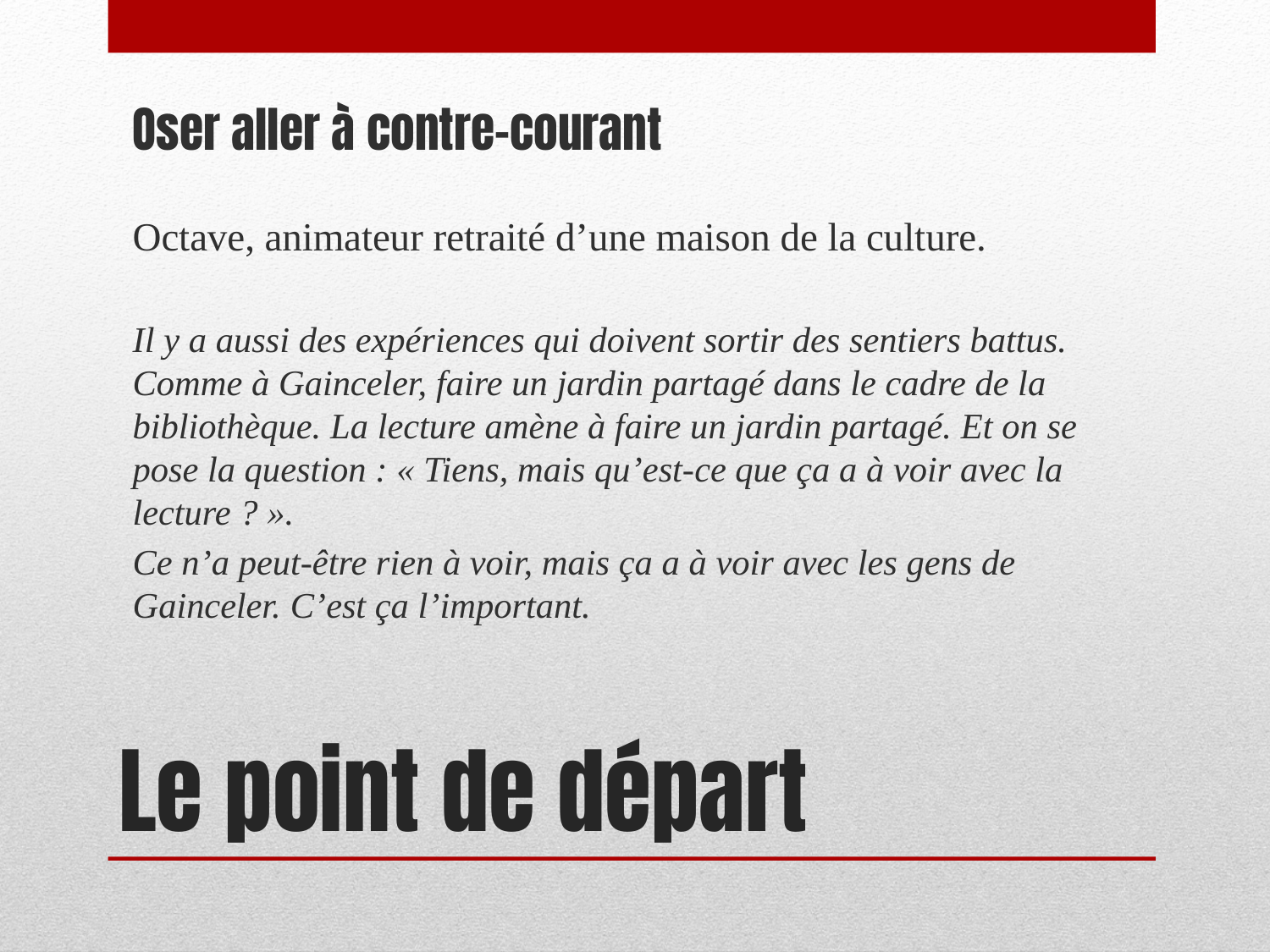

Oser aller à contre-courant

Octave, animateur retraité d’une maison de la culture.

Il y a aussi des expériences qui doivent sortir des sentiers battus. Comme à Gainceler, faire un jardin partagé dans le cadre de la bibliothèque. La lecture amène à faire un jardin partagé. Et on se pose la question : « Tiens, mais qu’est-ce que ça a à voir avec la lecture ? ».
Ce n’a peut-être rien à voir, mais ça a à voir avec les gens de Gainceler. C’est ça l’important.

# Le point de départ